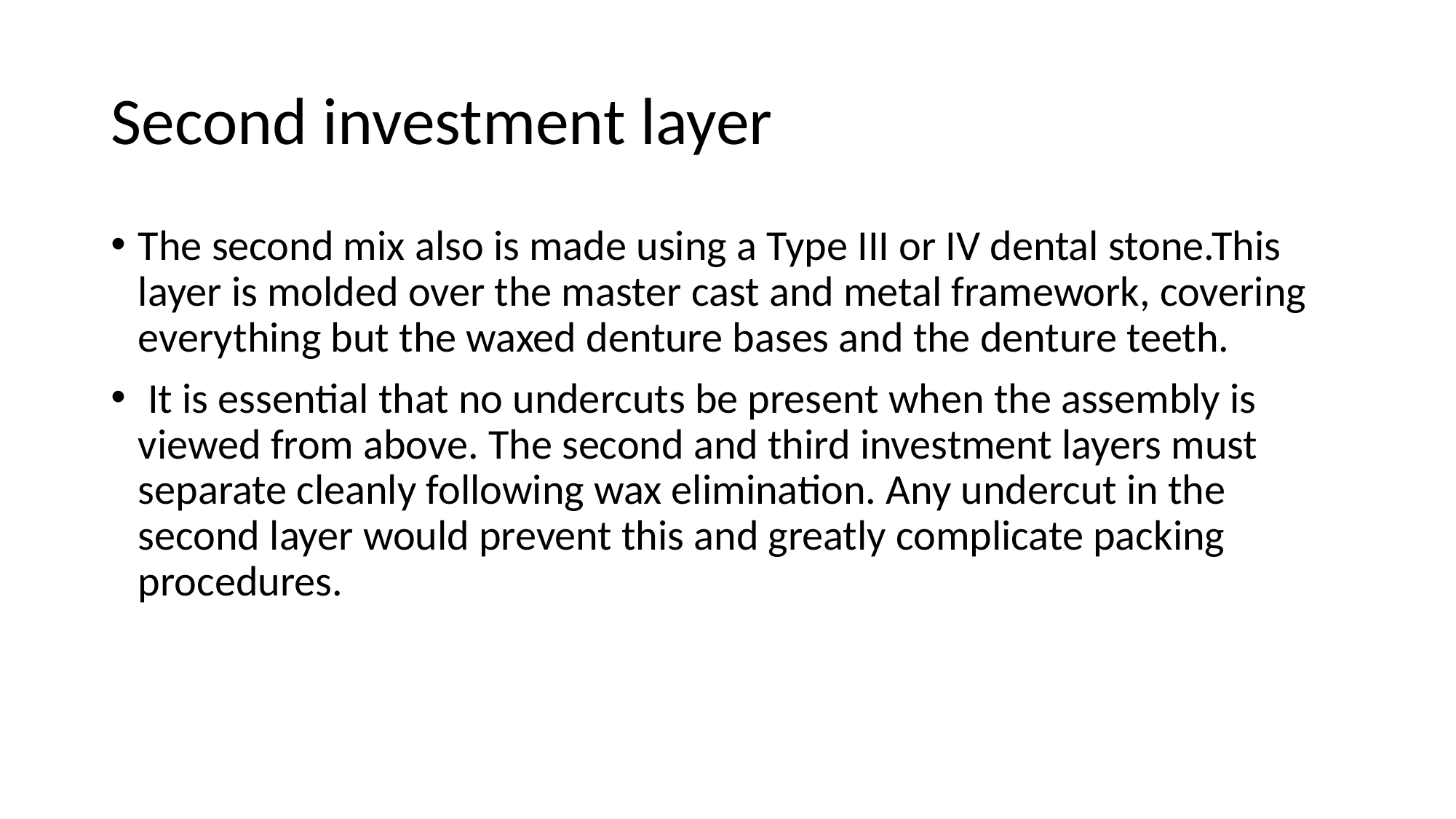

# Second investment layer
The second mix also is made using a Type III or IV dental stone.This layer is molded over the master cast and metal framework, covering everything but the waxed denture bases and the denture teeth.
 It is essential that no undercuts be present when the assembly is viewed from above. The second and third investment layers must separate cleanly following wax elimination. Any undercut in the second layer would prevent this and greatly complicate packing procedures.